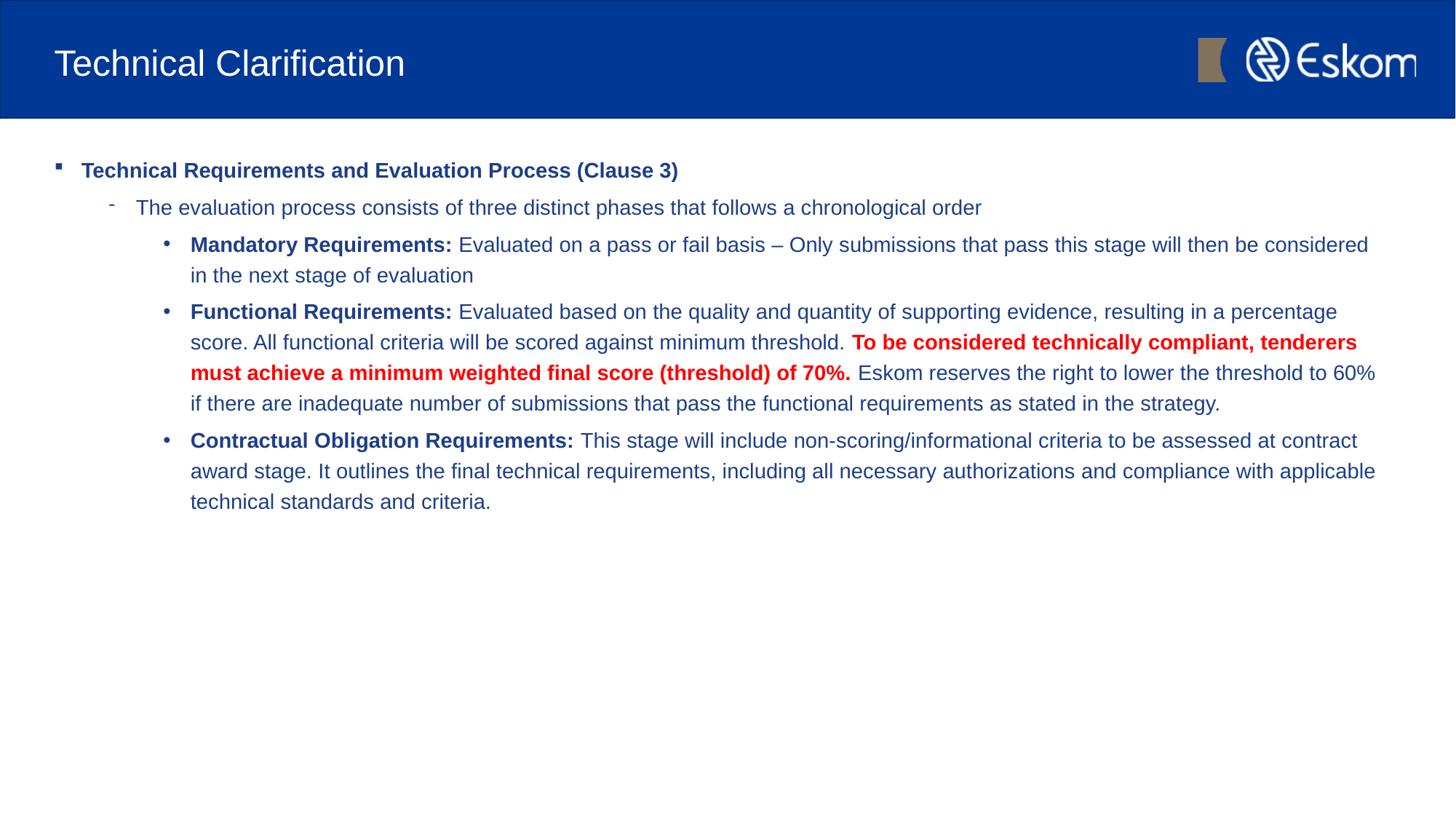

# Technical Clarification
Technical Requirements and Evaluation Process (Clause 3)
The evaluation process consists of three distinct phases that follows a chronological order
Mandatory Requirements: Evaluated on a pass or fail basis – Only submissions that pass this stage will then be considered in the next stage of evaluation
Functional Requirements: Evaluated based on the quality and quantity of supporting evidence, resulting in a percentage score. All functional criteria will be scored against minimum threshold. To be considered technically compliant, tenderers must achieve a minimum weighted final score (threshold) of 70%. Eskom reserves the right to lower the threshold to 60% if there are inadequate number of submissions that pass the functional requirements as stated in the strategy.
Contractual Obligation Requirements: This stage will include non-scoring/informational criteria to be assessed at contract award stage. It outlines the final technical requirements, including all necessary authorizations and compliance with applicable technical standards and criteria.